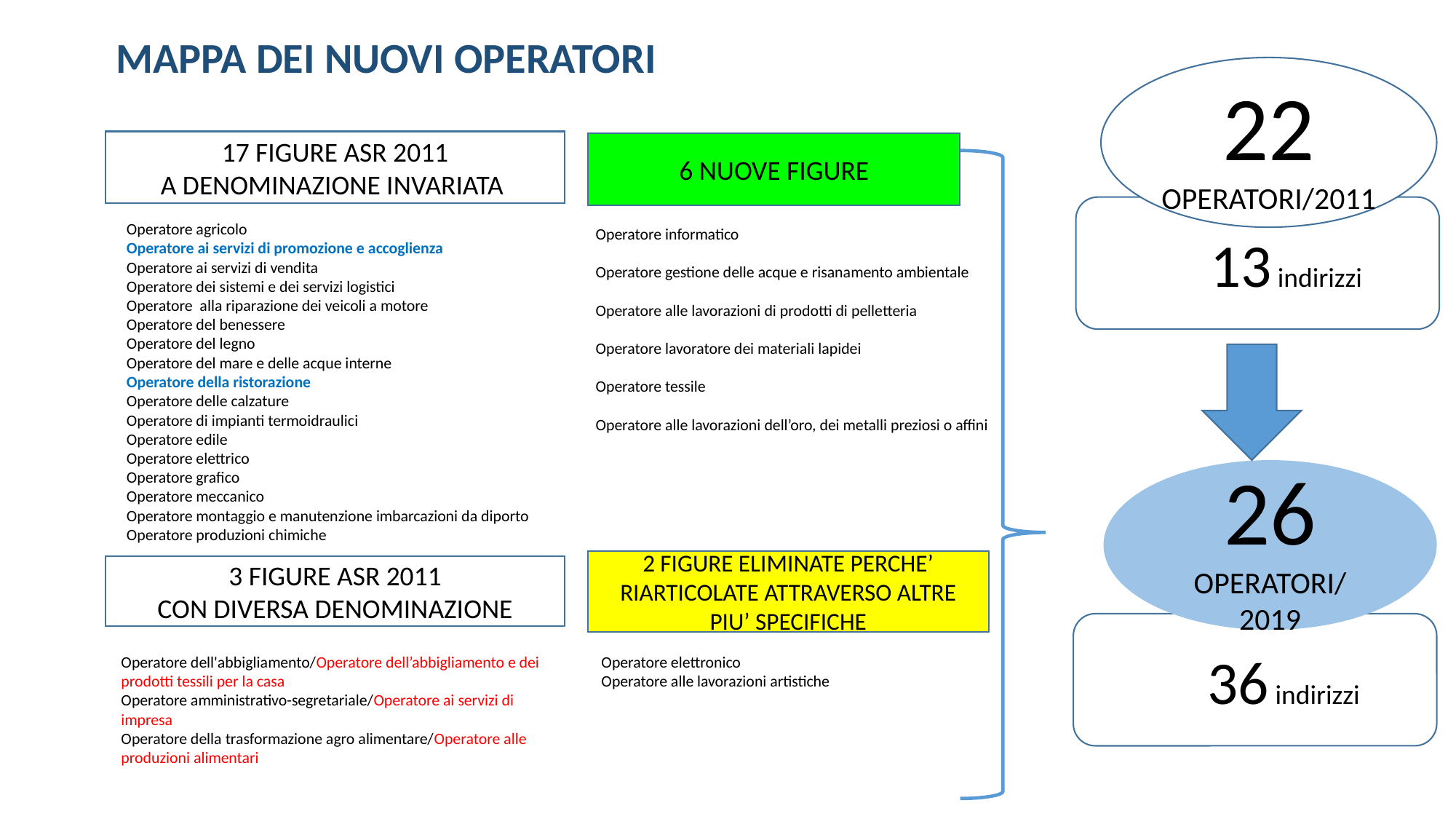

MAPPA DEI NUOVI OPERATORI
22
OPERATORI/2011
17 FIGURE ASR 2011
A DENOMINAZIONE INVARIATA
6 NUOVE FIGURE

0       13 indirizzi
Operatore agricolo
Operatore ai servizi di promozione e accoglienza
Operatore ai servizi di vendita
Operatore dei sistemi e dei servizi logistici
Operatore  alla riparazione dei veicoli a motore
Operatore del benessere
Operatore del legno
Operatore del mare e delle acque interne
Operatore della ristorazione
Operatore delle calzature
Operatore di impianti termoidraulici
Operatore edile
Operatore elettrico
Operatore grafico
Operatore meccanico
Operatore montaggio e manutenzione imbarcazioni da diporto
Operatore produzioni chimiche
Operatore informatico

Operatore gestione delle acque e risanamento ambientale

Operatore alle lavorazioni di prodotti di pelletteria

Operatore lavoratore dei materiali lapidei

Operatore tessile

Operatore alle lavorazioni dell’oro, dei metalli preziosi o affini

26
OPERATORI/2019
2 FIGURE ELIMINATE PERCHE’ RIARTICOLATE ATTRAVERSO ALTRE PIU’ SPECIFICHE
3 FIGURE ASR 2011
CON DIVERSA DENOMINAZIONE
0       36 indirizzi
Operatore dell'abbigliamento/Operatore dell’abbigliamento e dei prodotti tessili per la casa
Operatore amministrativo-segretariale/Operatore ai servizi di impresa
Operatore della trasformazione agro alimentare/Operatore alle produzioni alimentari

Operatore elettronico
Operatore alle lavorazioni artistiche